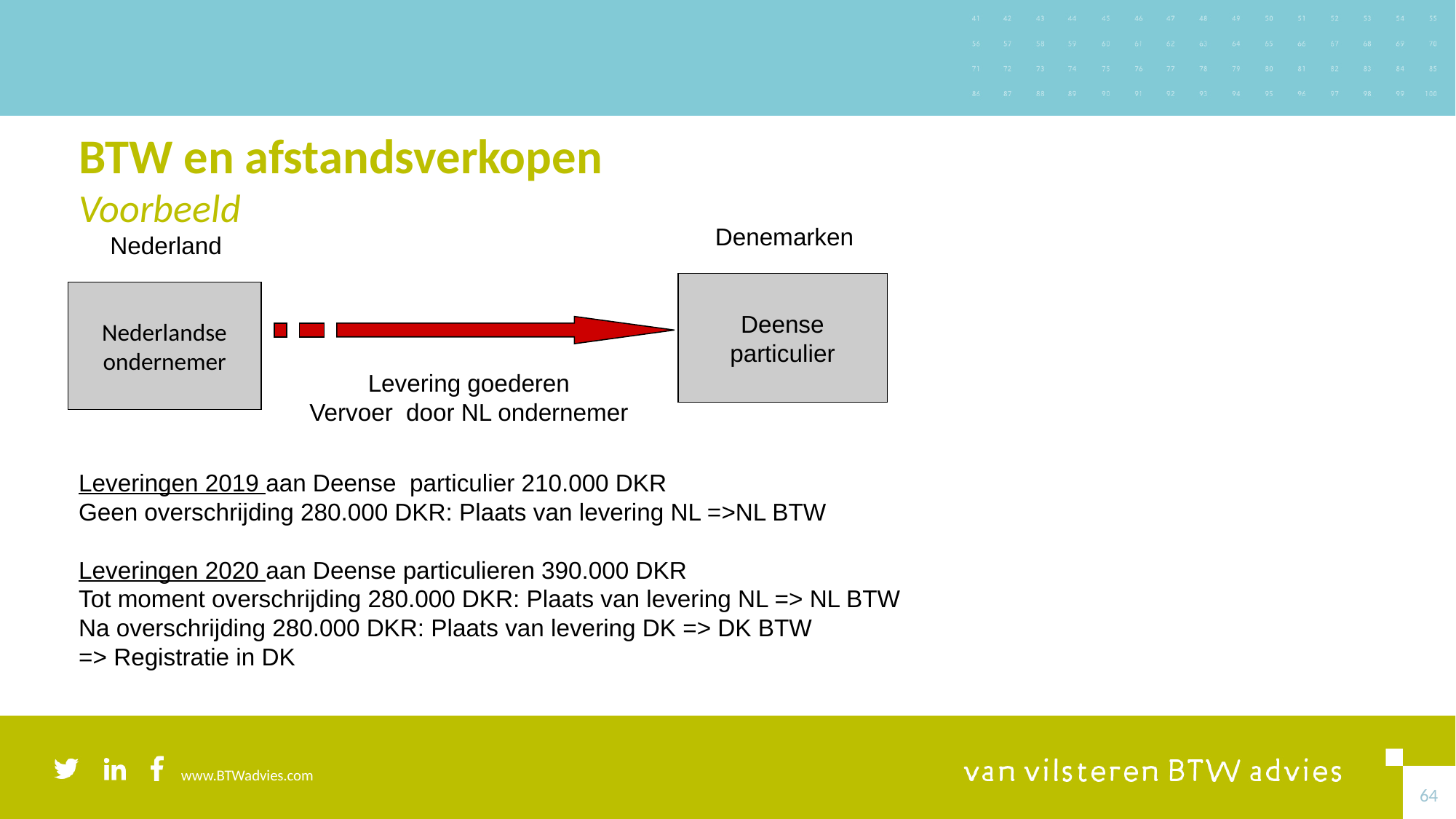

# BTW en afstandsverkopen Voorbeeld
Denemarken
Nederland
Deense
particulier
Nederlandse
ondernemer

Levering goederen
Vervoer  door NL ondernemer
Leveringen 2019 aan Deense  particulier 210.000 DKR
Geen overschrijding 280.000 DKR: Plaats van levering NL =>NL BTW

Leveringen 2020 aan Deense particulieren 390.000 DKR
Tot moment overschrijding 280.000 DKR: Plaats van levering NL => NL BTW
Na overschrijding 280.000 DKR: Plaats van levering DK => DK BTW
=> Registratie in DK